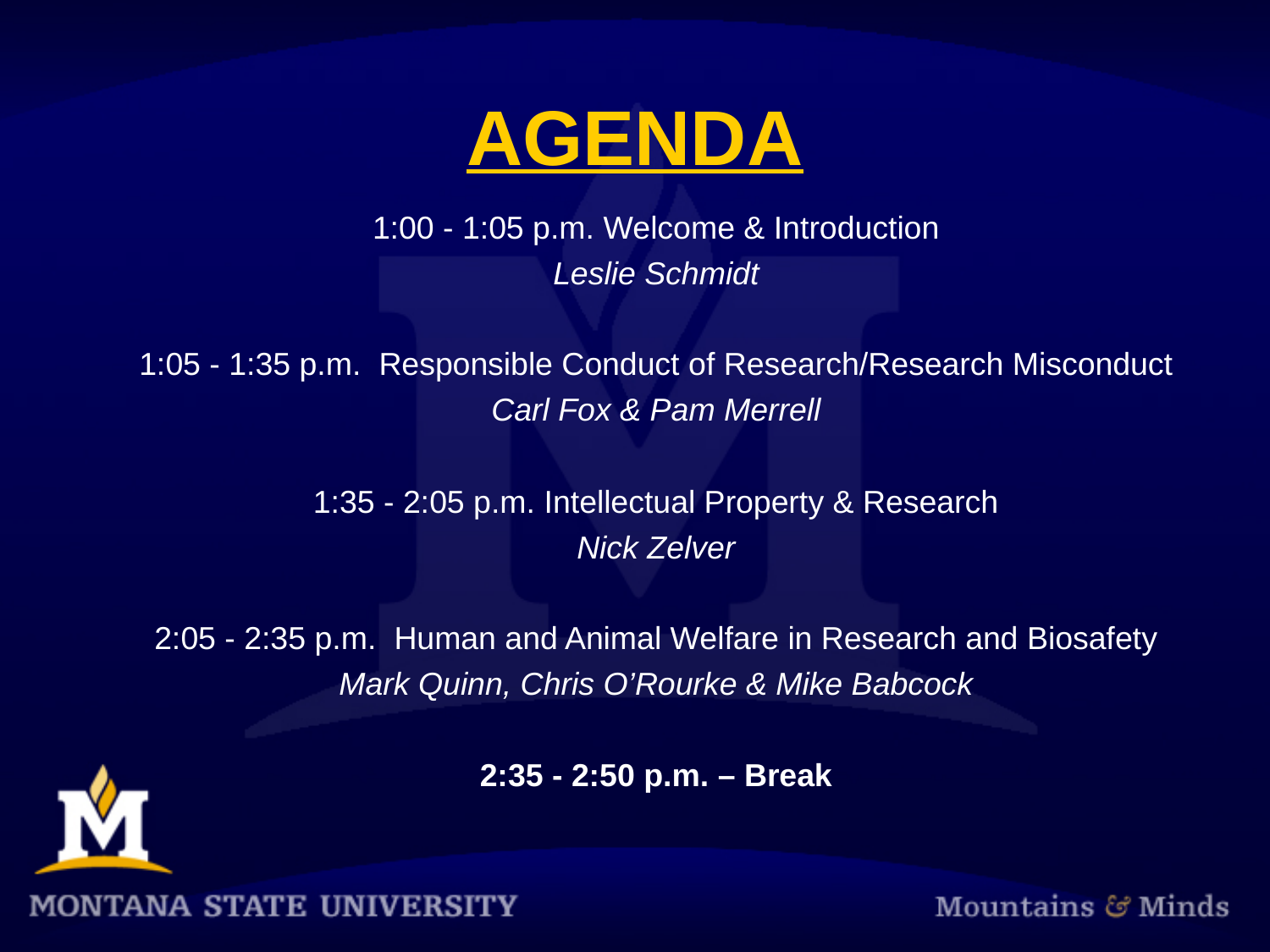

# AGENDA
1:00 - 1:05 p.m. Welcome & Introduction
Leslie Schmidt

1:05 - 1:35 p.m.  Responsible Conduct of Research/Research Misconduct
Carl Fox & Pam Merrell

1:35 - 2:05 p.m. Intellectual Property & Research
Nick Zelver

2:05 - 2:35 p.m.  Human and Animal Welfare in Research and Biosafety
Mark Quinn, Chris O’Rourke & Mike Babcock

2:35 - 2:50 p.m. – Break